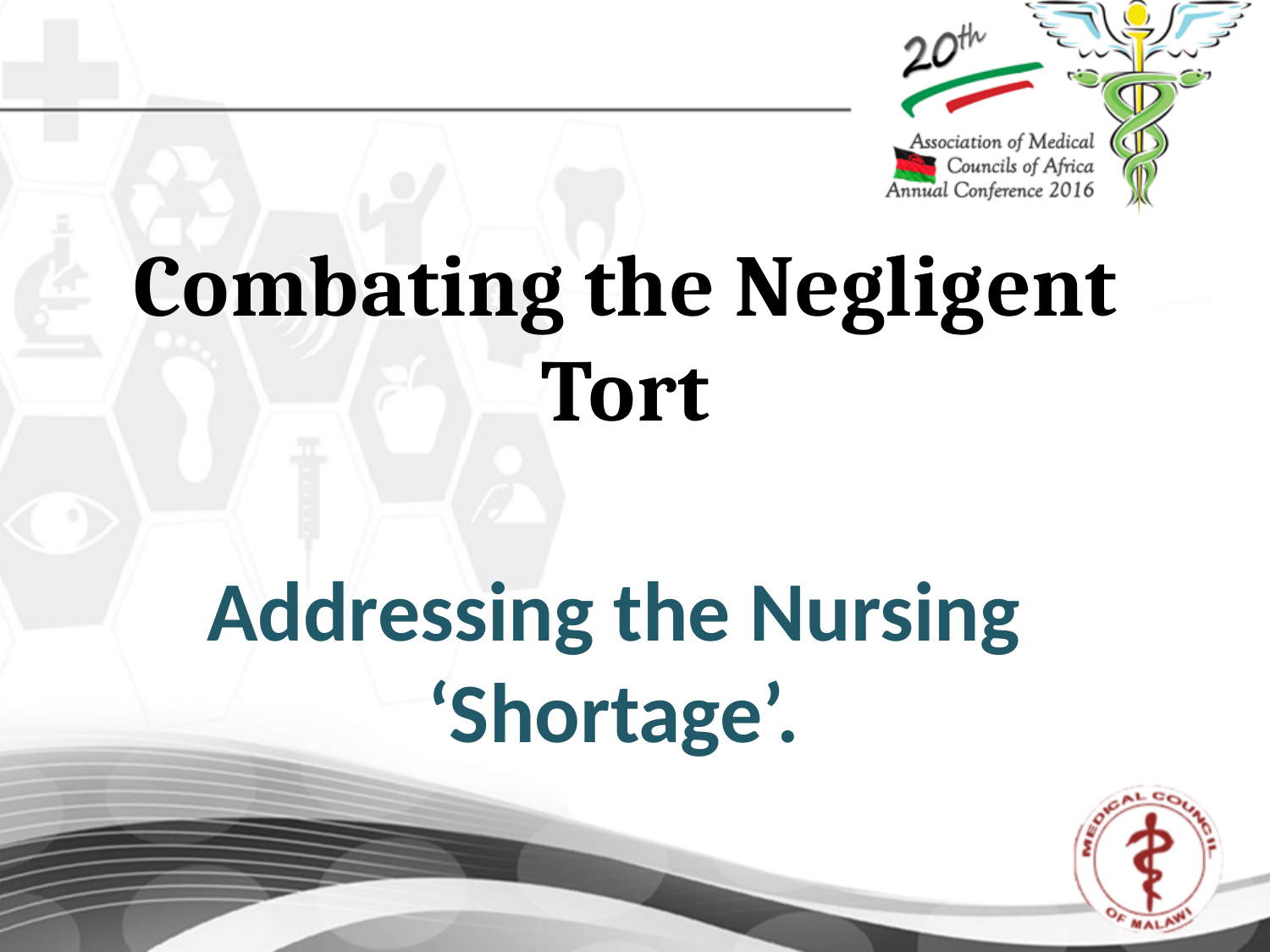

# Combating the Negligent Tort
Addressing the Nursing ‘Shortage’.